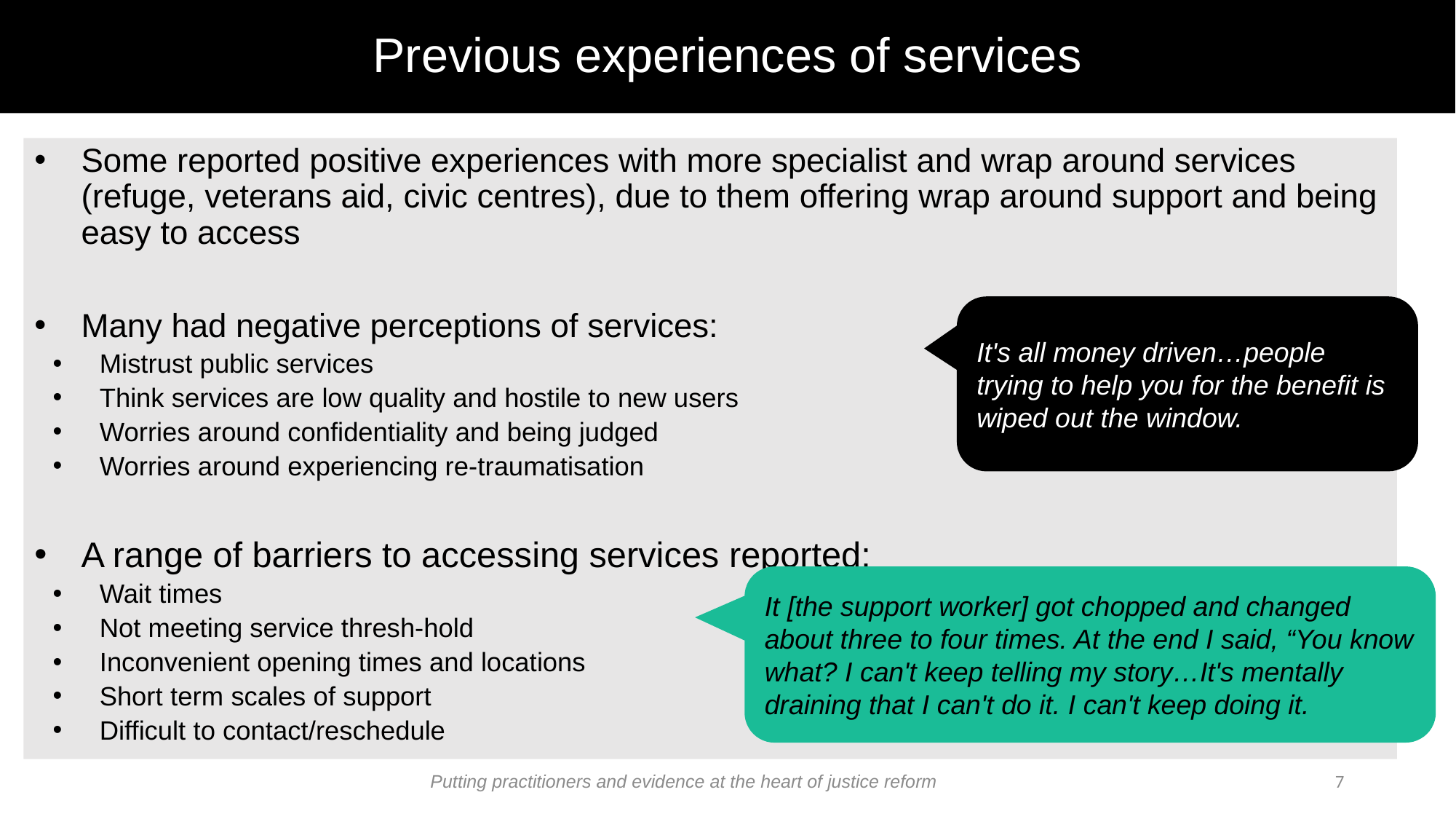

# Previous experiences of services
Some reported positive experiences with more specialist and wrap around services (refuge, veterans aid, civic centres), due to them offering wrap around support and being easy to access

Many had negative perceptions of services:
Mistrust public services
Think services are low quality and hostile to new users
Worries around confidentiality and being judged
Worries around experiencing re-traumatisation

A range of barriers to accessing services reported:
Wait times
Not meeting service thresh-hold
Inconvenient opening times and locations
Short term scales of support
Difficult to contact/reschedule

It's all money driven…people trying to help you for the benefit is wiped out the window.
It [the support worker] got chopped and changed about three to four times. At the end I said, “You know what? I can't keep telling my story…It's mentally draining that I can't do it. I can't keep doing it.
Putting practitioners and evidence at the heart of justice reform
7